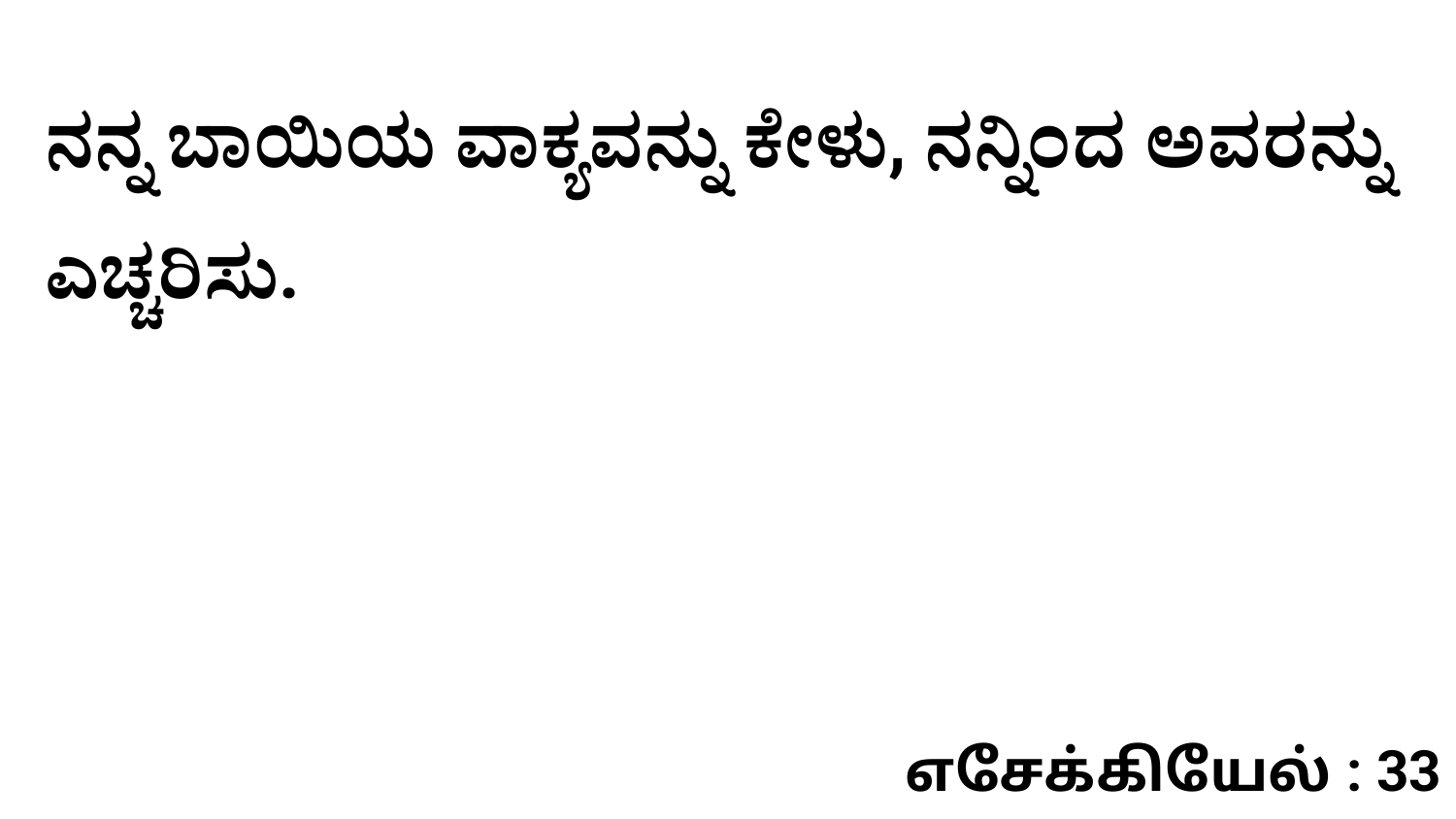

ನನ್ನ ಬಾಯಿಯ ವಾಕ್ಯವನ್ನು ಕೇಳು, ನನ್ನಿಂದ ಅವರನ್ನು ಎಚ್ಚರಿಸು.
எசேக்கியேல் : 33